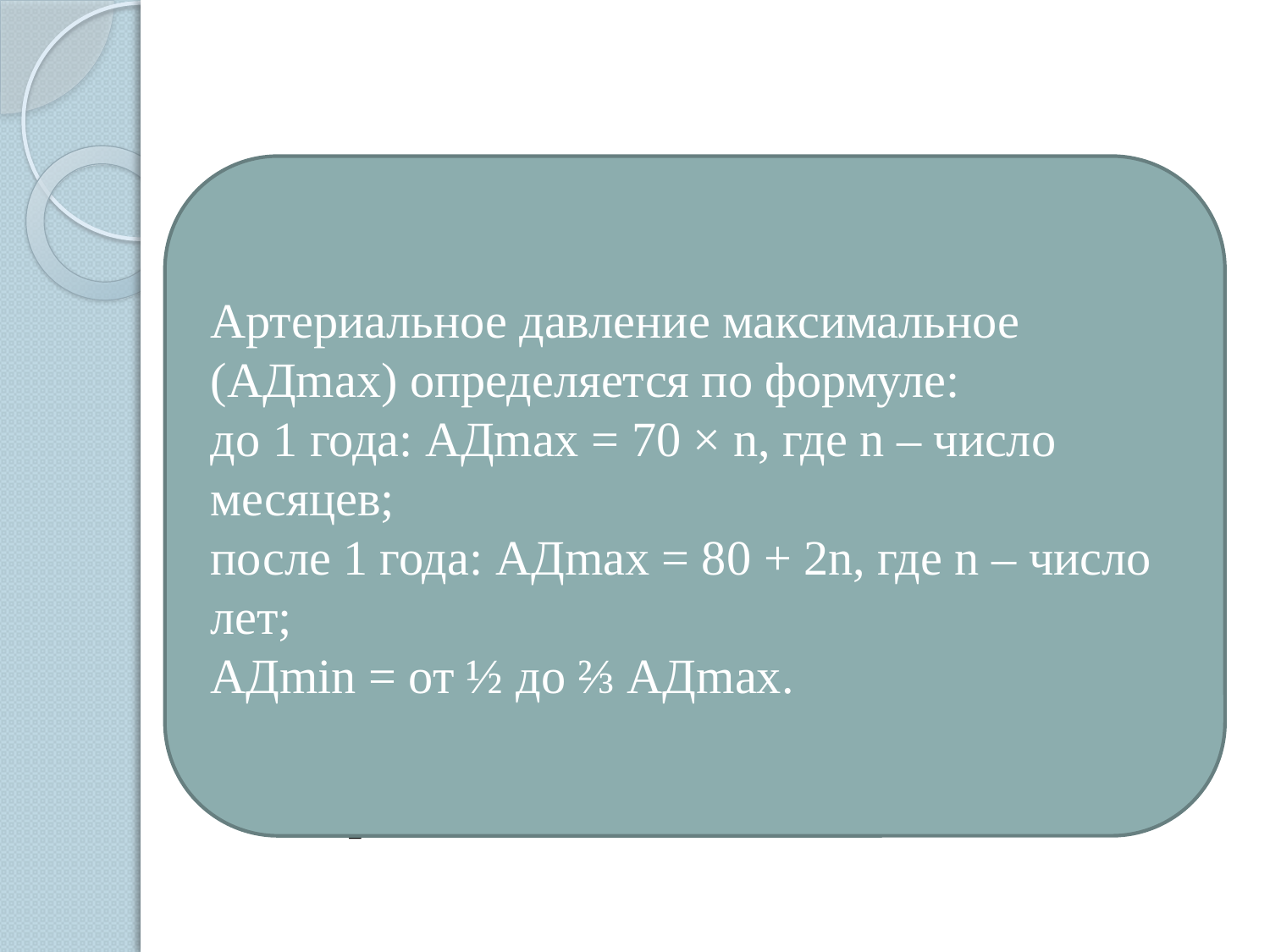

Артериальное давление максимальное (АДmax) определяется по формуле:
до 1 года: АДmax = 70 × n, где n – число месяцев;
после 1 года: АДmax = 80 + 2n, где n – число лет;
АДmin = от ½ до ⅔ АДmax.
Пульс частый, очень подвижный, может меняться под воздействием самых различных факторов – изменение положения тела, физическое напряжение, при крике, плаче и т.д.
Частота сердечных сокращений к 1-му году – 120-110 в 1 минуту.
Артериальное давление – 80-85 / 40-45 мм рт.ст.